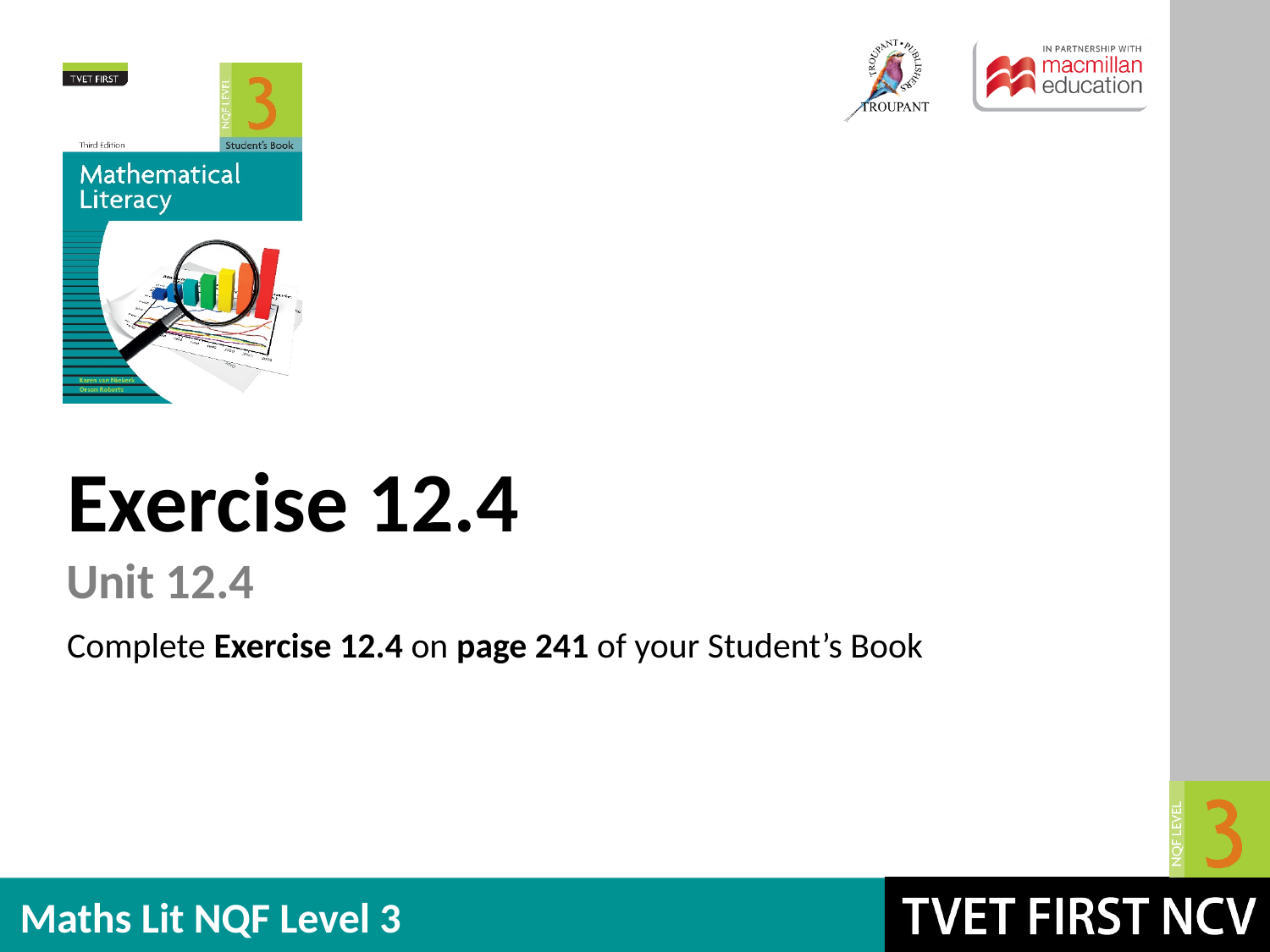

Exercise 12.4
Unit 12.4
Complete Exercise 12.4 on page 241 of your Student’s Book